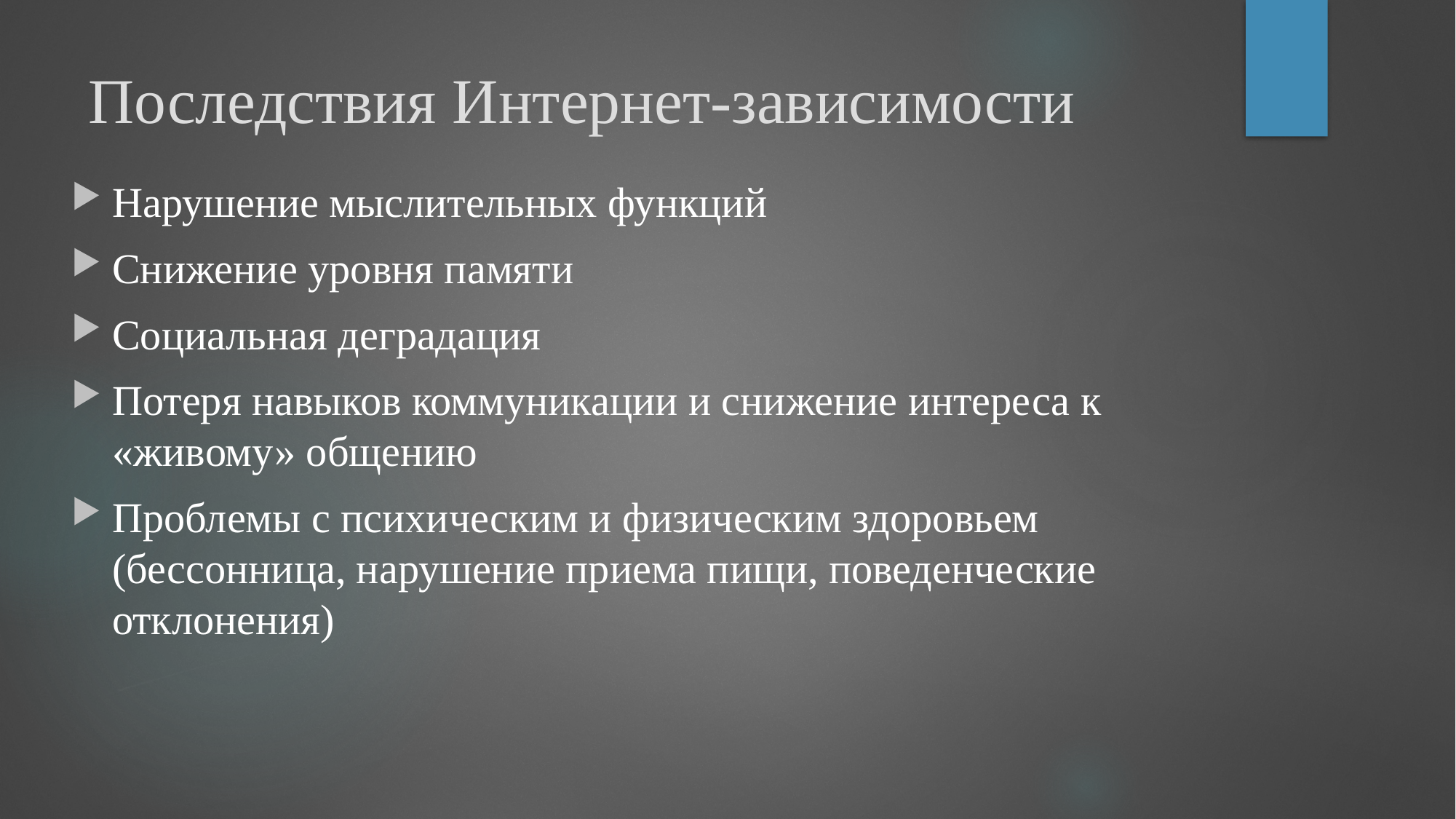

# Последствия Интернет-зависимости
Нарушение мыслительных функций
Снижение уровня памяти
Социальная деградация
Потеря навыков коммуникации и снижение интереса к «живому» общению
Проблемы с психическим и физическим здоровьем (бессонница, нарушение приема пищи, поведенческие отклонения)